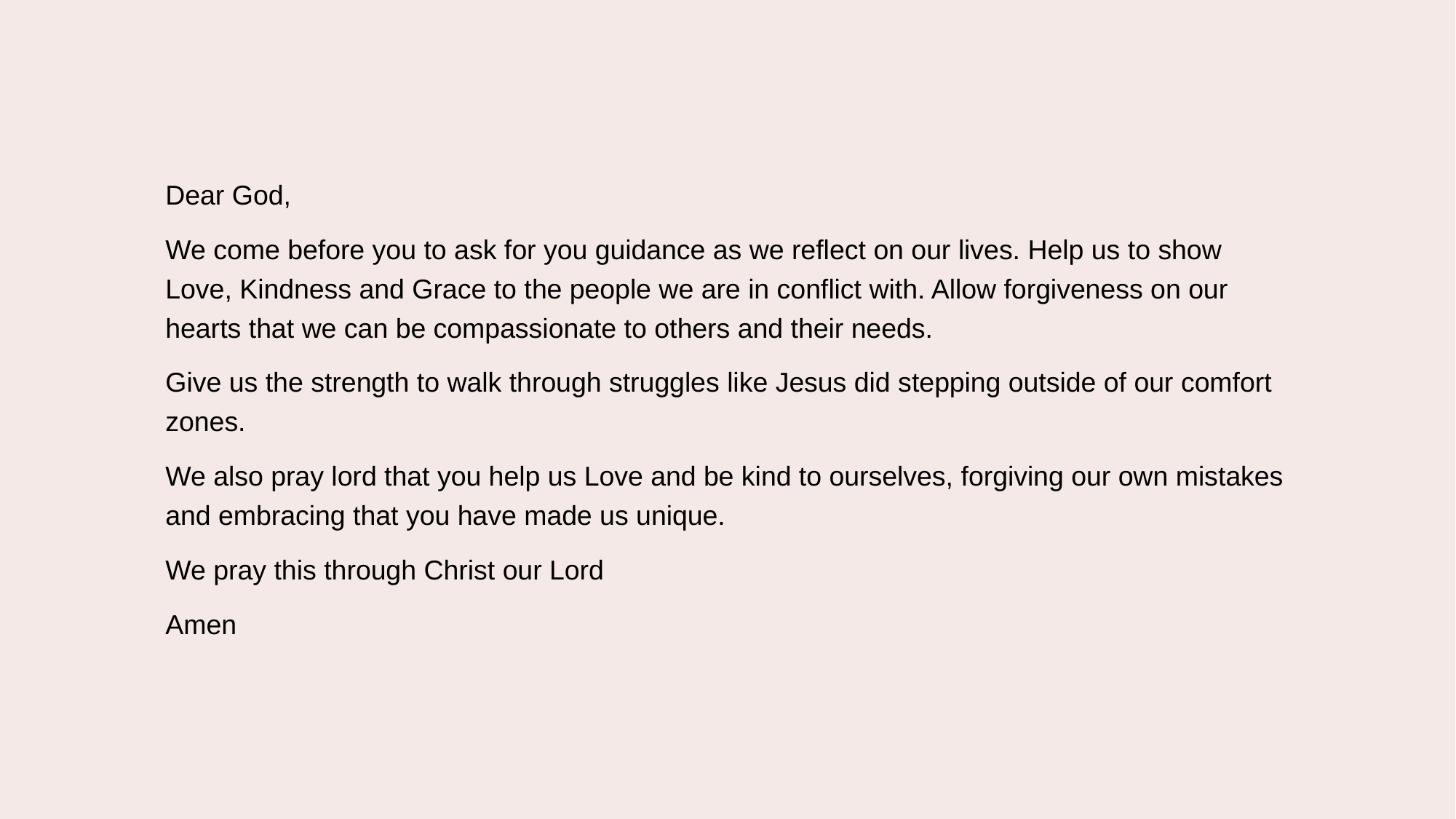

#
Dear God,
We come before you to ask for you guidance as we reflect on our lives. Help us to show Love, Kindness and Grace to the people we are in conflict with. Allow forgiveness on our hearts that we can be compassionate to others and their needs.
Give us the strength to walk through struggles like Jesus did stepping outside of our comfort zones.
We also pray lord that you help us Love and be kind to ourselves, forgiving our own mistakes and embracing that you have made us unique.
We pray this through Christ our Lord
Amen